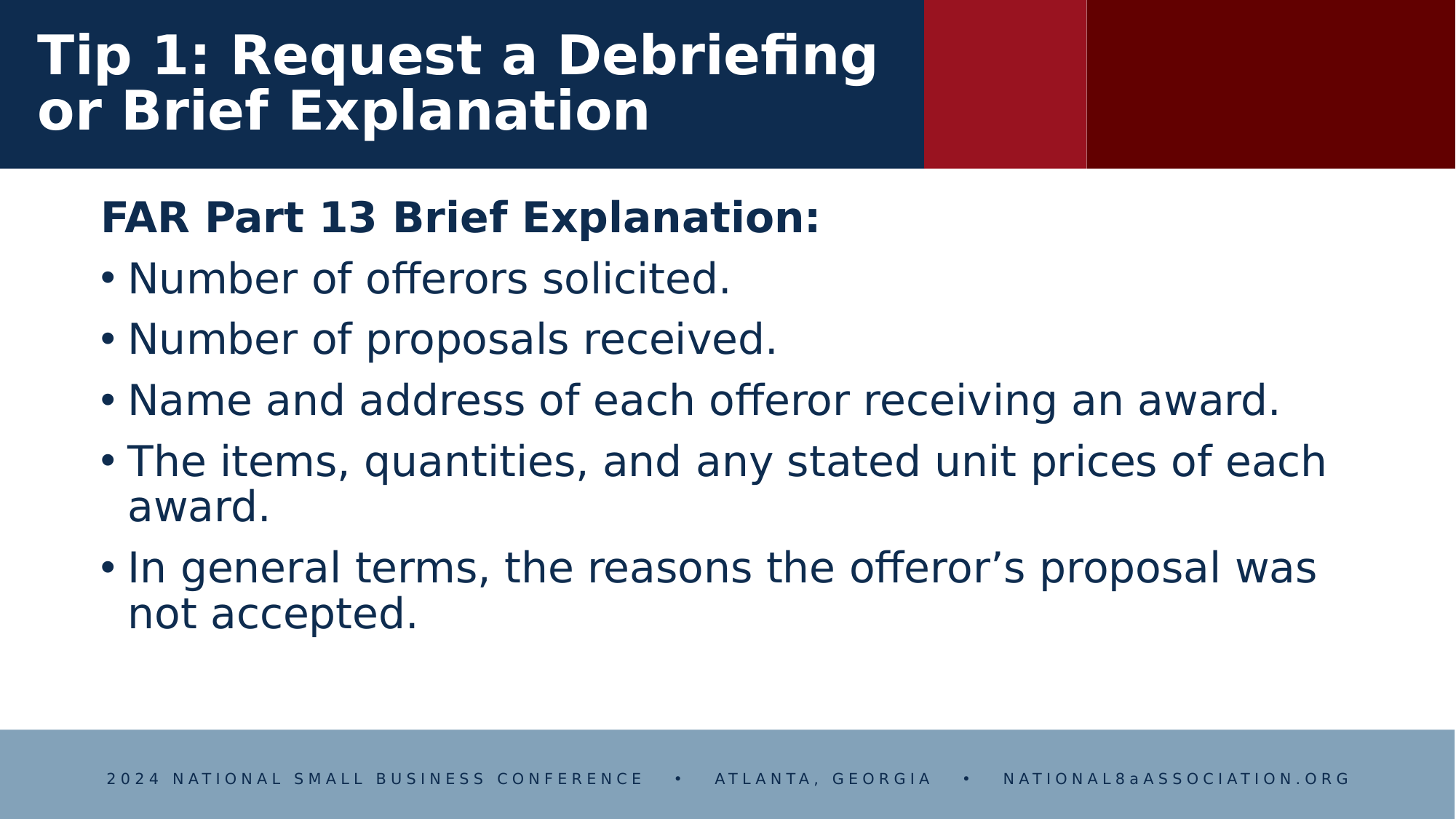

# Tip 1: Request a Debriefing or Brief Explanation
FAR Part 13 Brief Explanation:
Number of offerors solicited.
Number of proposals received.
Name and address of each offeror receiving an award.
The items, quantities, and any stated unit prices of each award.
In general terms, the reasons the offeror’s proposal was not accepted.